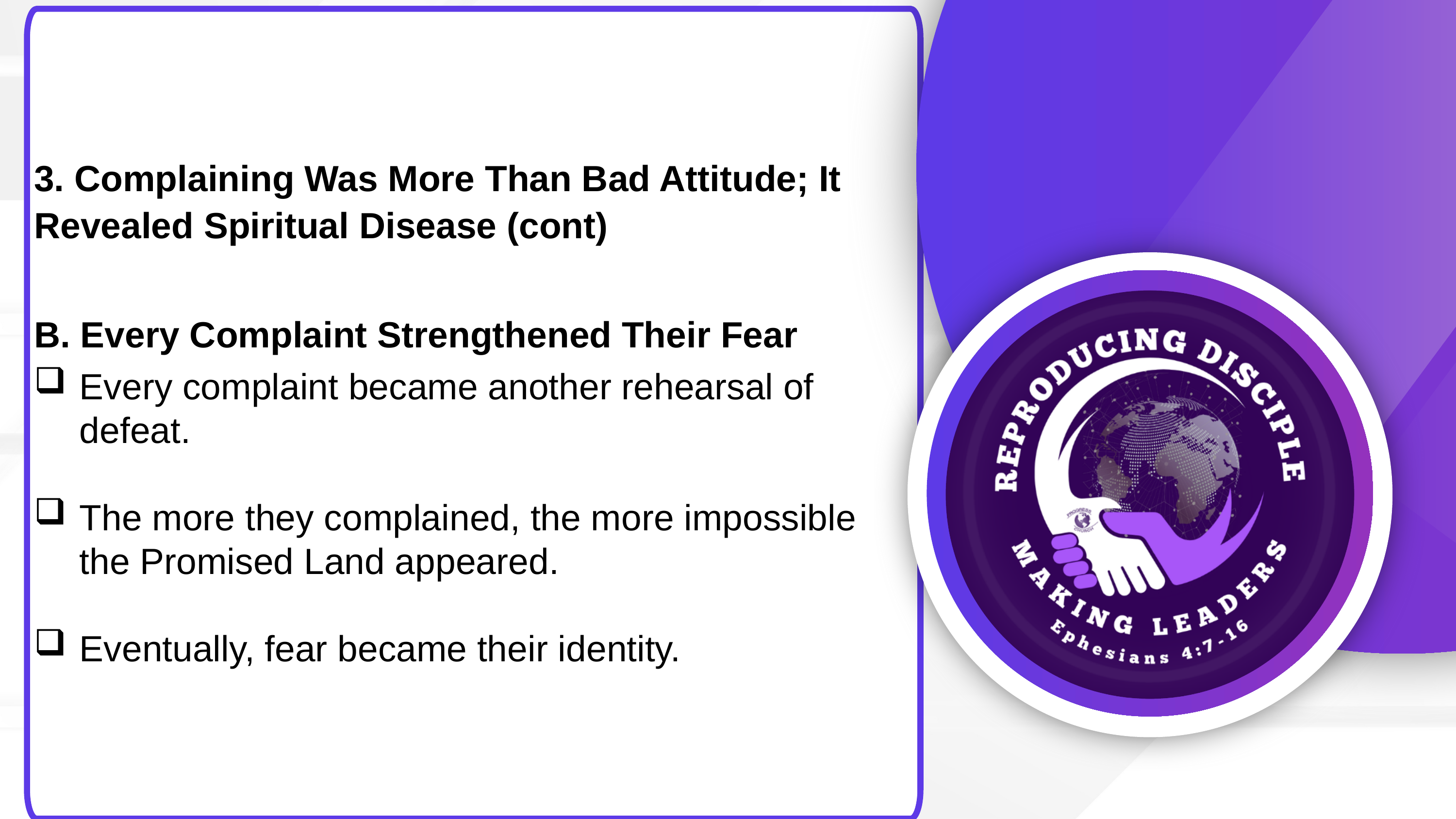

3. Complaining Was More Than Bad Attitude; It Revealed Spiritual Disease (cont)

B. Every Complaint Strengthened Their Fear
Every complaint became another rehearsal of defeat.

The more they complained, the more impossible the Promised Land appeared.

Eventually, fear became their identity.